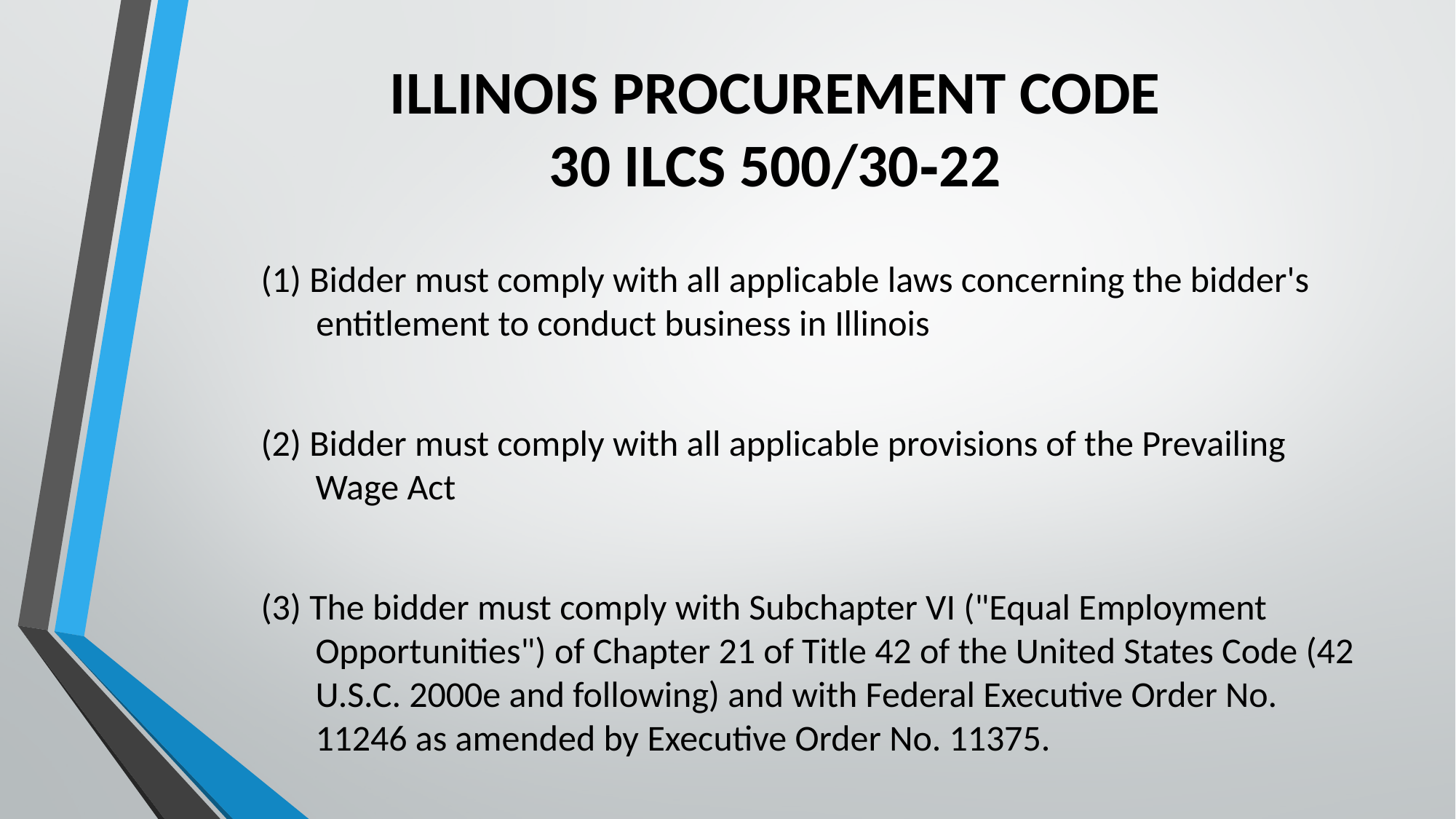

# ILLINOIS PROCUREMENT CODE 30 ILCS 500/30‑22
(1) Bidder must comply with all applicable laws concerning the bidder's entitlement to conduct business in Illinois

(2) Bidder must comply with all applicable provisions of the Prevailing Wage Act

(3) The bidder must comply with Subchapter VI ("Equal Employment Opportunities") of Chapter 21 of Title 42 of the United States Code (42 U.S.C. 2000e and following) and with Federal Executive Order No. 11246 as amended by Executive Order No. 11375.